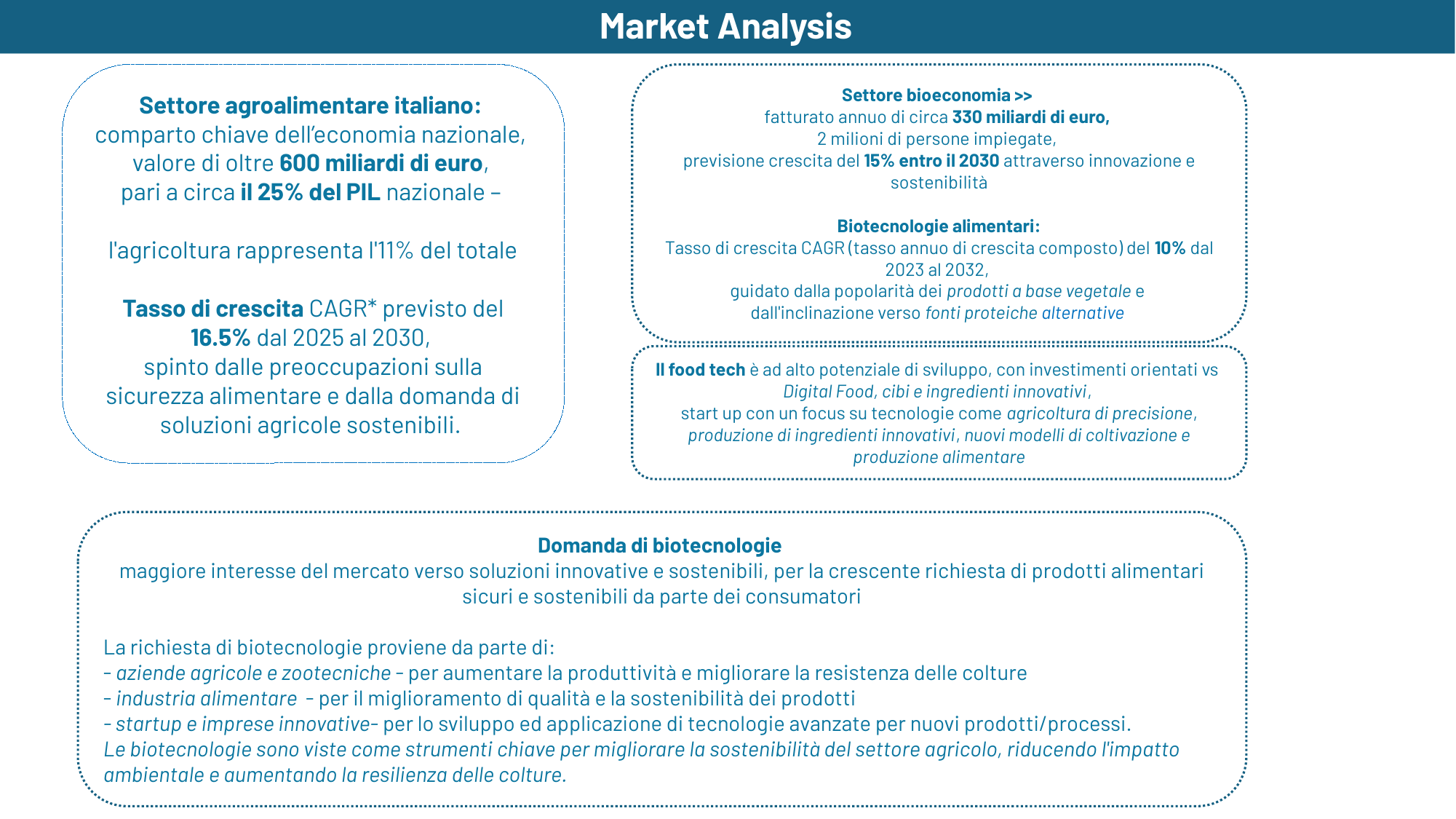

Market Analysis
Settore agroalimentare italiano:
comparto chiave dell’economia nazionale,
valore di oltre 600 miliardi di euro,
pari a circa il 25% del PIL nazionale –
l'agricoltura rappresenta l'11% del totale
Tasso di crescita CAGR* previsto del 16.5% dal 2025 al 2030,
spinto dalle preoccupazioni sulla sicurezza alimentare e dalla domanda di soluzioni agricole sostenibili.
Settore bioeconomia >>
fatturato annuo di circa 330 miliardi di euro,
2 milioni di persone impiegate,
previsione crescita del 15% entro il 2030 attraverso innovazione e sostenibilità

Biotecnologie alimentari:
Tasso di crescita CAGR (tasso annuo di crescita composto) del 10% dal 2023 al 2032,
guidato dalla popolarità dei prodotti a base vegetale e
dall'inclinazione verso fonti proteiche alternative

Il food tech è ad alto potenziale di sviluppo, con investimenti orientati vs
Digital Food, cibi e ingredienti innovativi,
start up con un focus su tecnologie come agricoltura di precisione, produzione di ingredienti innovativi, nuovi modelli di coltivazione e produzione alimentare
Domanda di biotecnologie
maggiore interesse del mercato verso soluzioni innovative e sostenibili, per la crescente richiesta di prodotti alimentari sicuri e sostenibili da parte dei consumatori
La richiesta di biotecnologie proviene da parte di:
- aziende agricole e zootecniche - per aumentare la produttività e migliorare la resistenza delle colture
- industria alimentare  - per il miglioramento di qualità e la sostenibilità dei prodotti
- startup e imprese innovative- per lo sviluppo ed applicazione di tecnologie avanzate per nuovi prodotti/processi.
Le biotecnologie sono viste come strumenti chiave per migliorare la sostenibilità del settore agricolo, riducendo l'impatto ambientale e aumentando la resilienza delle colture.